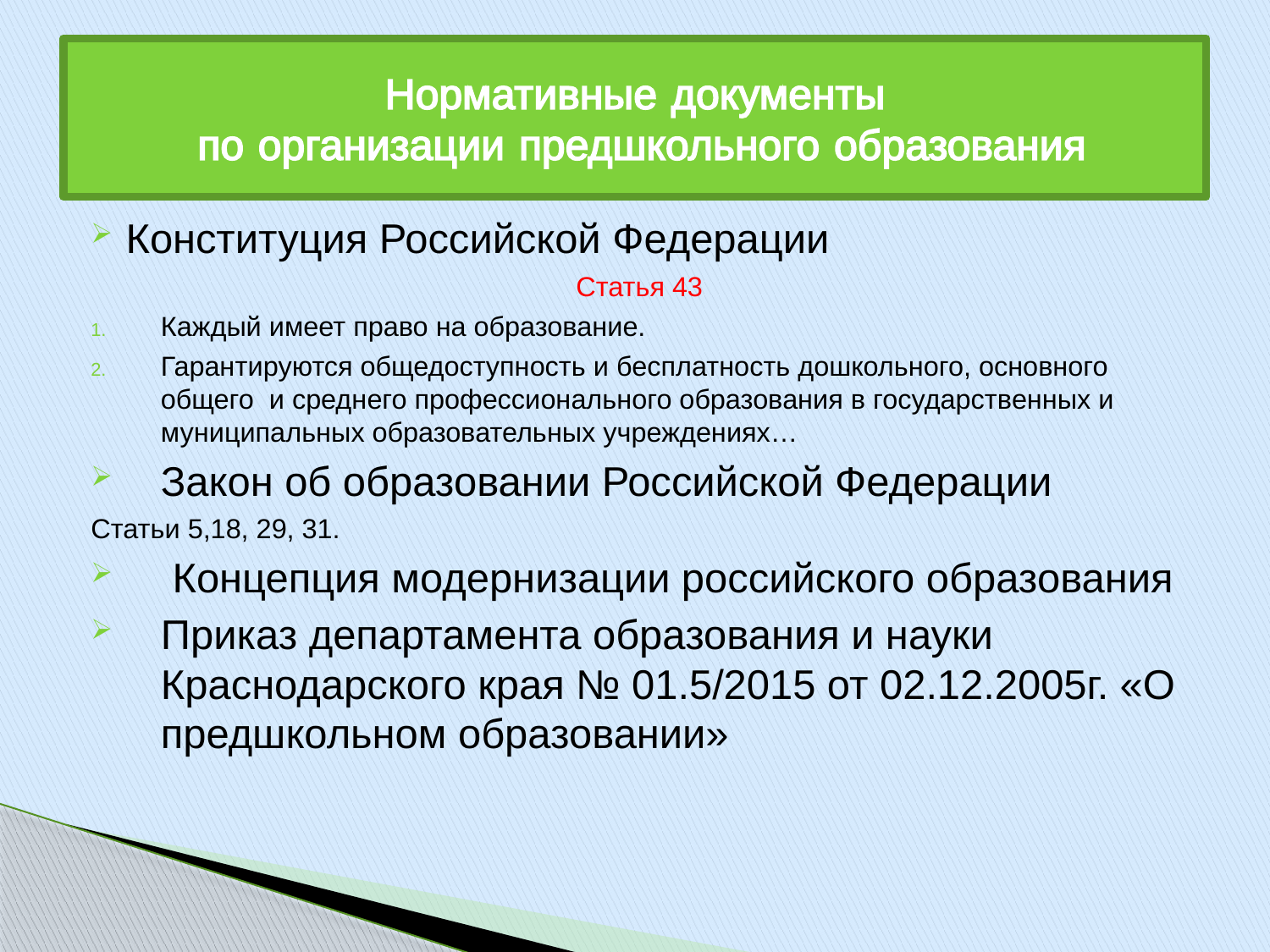

# Нормативные документы по организации предшкольного образования
Конституция Российской Федерации
Статья 43
Каждый имеет право на образование.
Гарантируются общедоступность и бесплатность дошкольного, основного общего  и среднего профессионального образования в государственных и муниципальных образовательных учреждениях…
Закон об образовании Российской Федерации
Статьи 5,18, 29, 31.
 Концепция модернизации российского образования
Приказ департамента образования и науки Краснодарского края № 01.5/2015 от 02.12.2005г. «О предшкольном образовании»